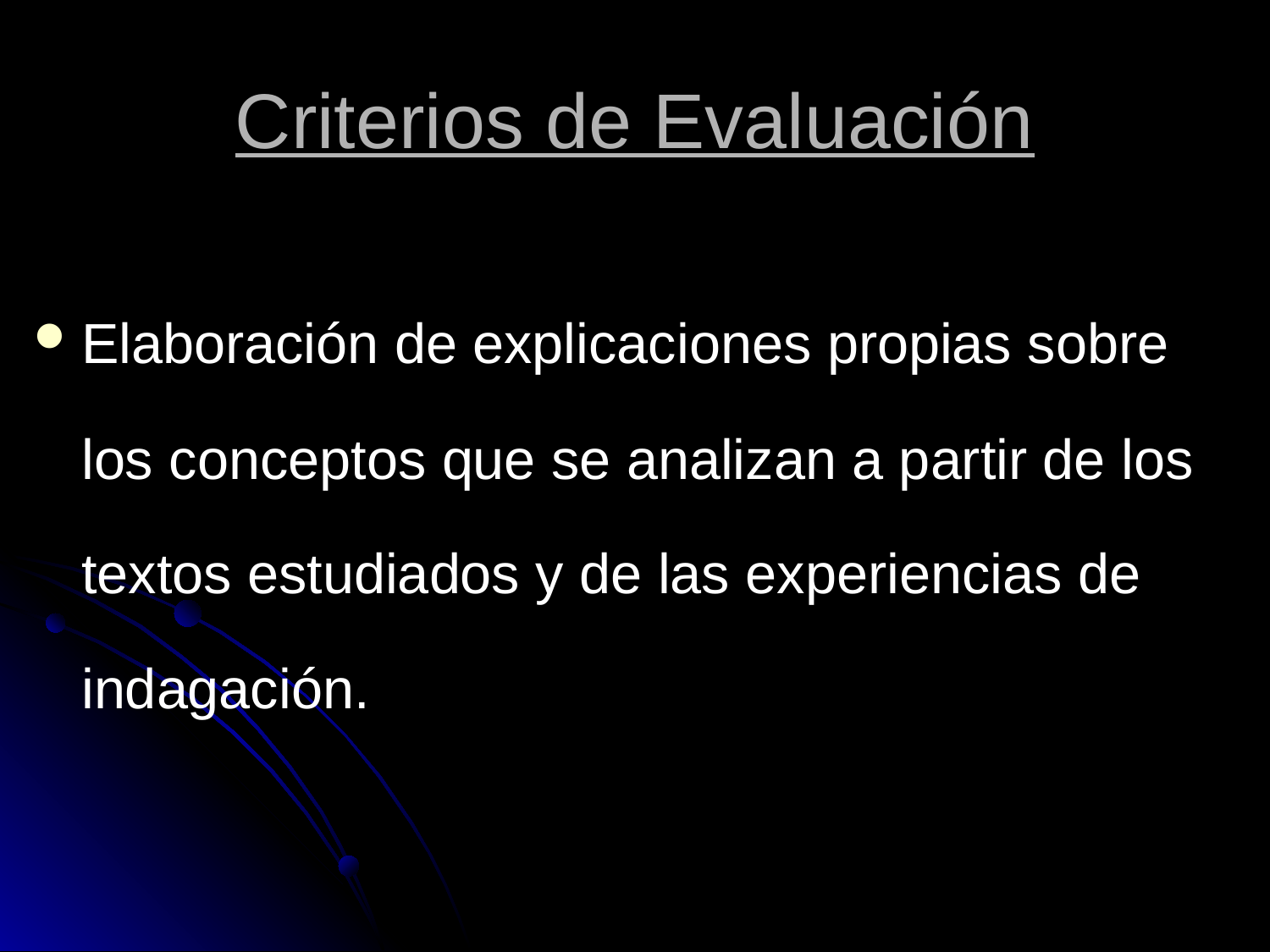

# Criterios de Evaluación
Elaboración de explicaciones propias sobre los conceptos que se analizan a partir de los textos estudiados y de las experiencias de indagación.